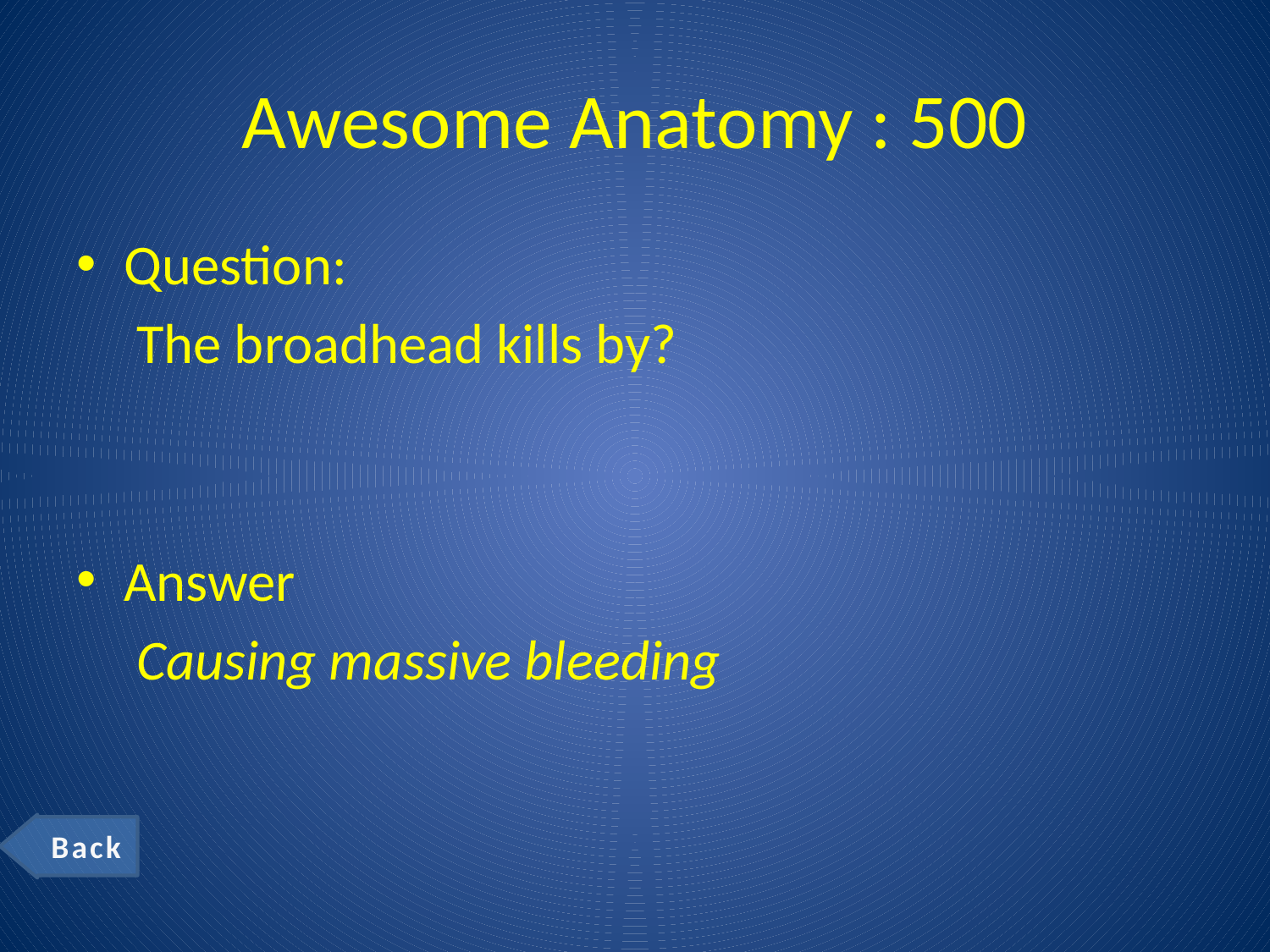

# Awesome Anatomy : 500
Question:
	 The broadhead kills by?

Answer
	 Causing massive bleeding

Back